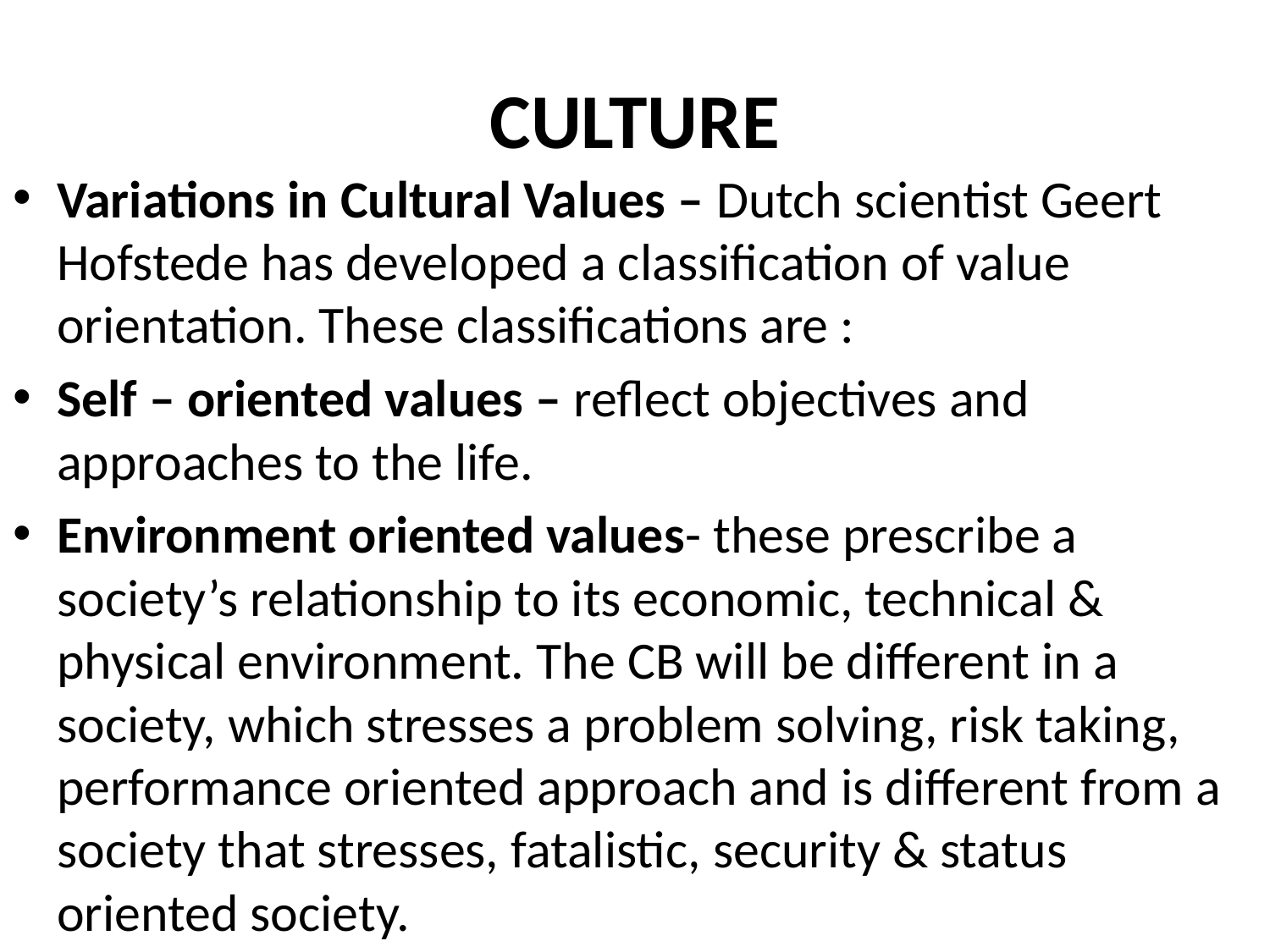

# CULTURE
Variations in Cultural Values – Dutch scientist Geert Hofstede has developed a classification of value orientation. These classifications are :
Self – oriented values – reflect objectives and approaches to the life.
Environment oriented values- these prescribe a society’s relationship to its economic, technical & physical environment. The CB will be different in a society, which stresses a problem solving, risk taking, performance oriented approach and is different from a society that stresses, fatalistic, security & status oriented society.